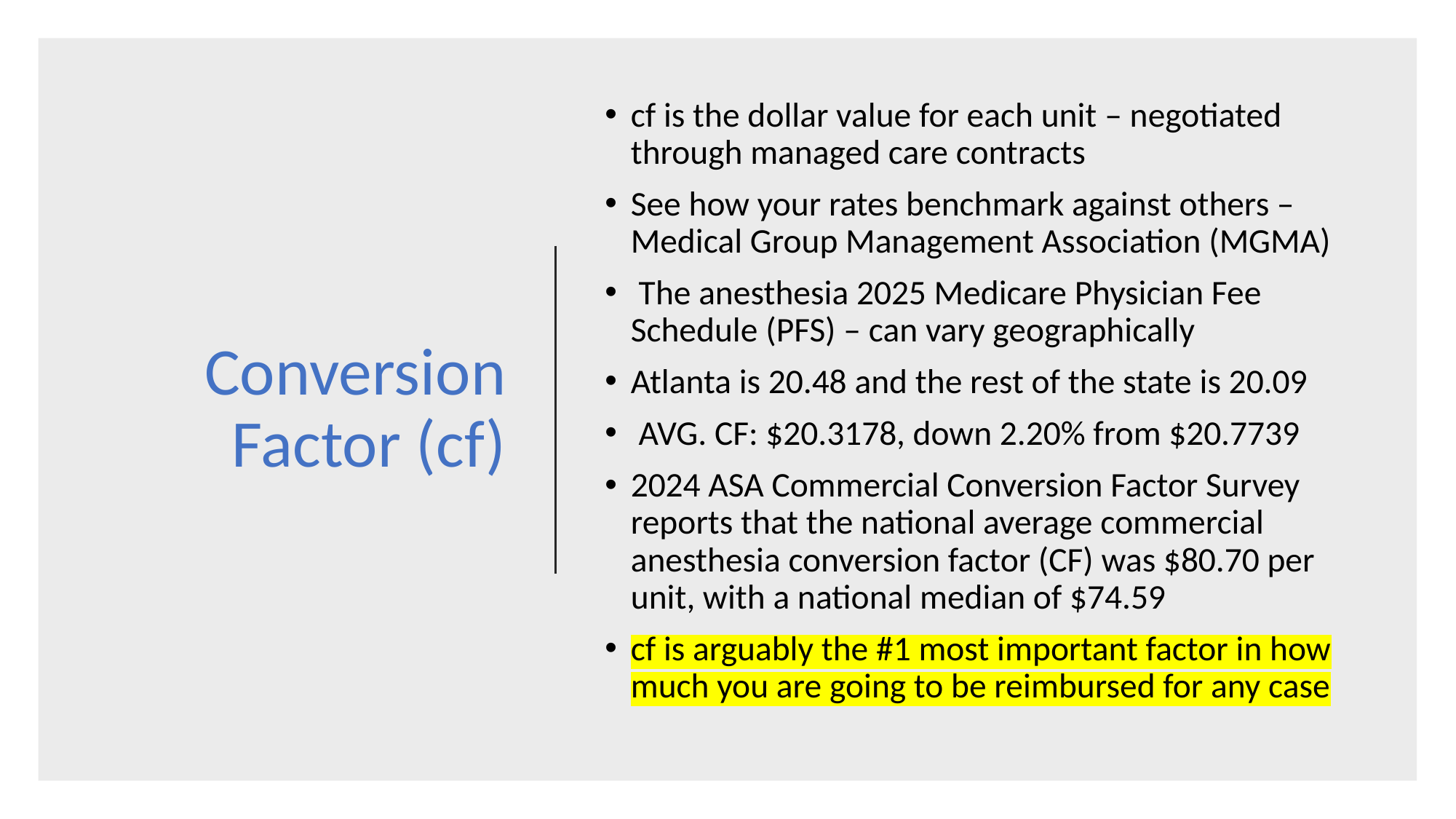

cf is the dollar value for each unit – negotiated through managed care contracts
See how your rates benchmark against others – Medical Group Management Association (MGMA)
 The anesthesia 2025 Medicare Physician Fee Schedule (PFS) – can vary geographically
Atlanta is 20.48 and the rest of the state is 20.09
 AVG. CF: $20.3178, down 2.20% from $20.7739
2024 ASA Commercial Conversion Factor Survey reports that the national average commercial anesthesia conversion factor (CF) was $80.70 per unit, with a national median of $74.59
cf is arguably the #1 most important factor in how much you are going to be reimbursed for any case

# Conversion Factor (cf)